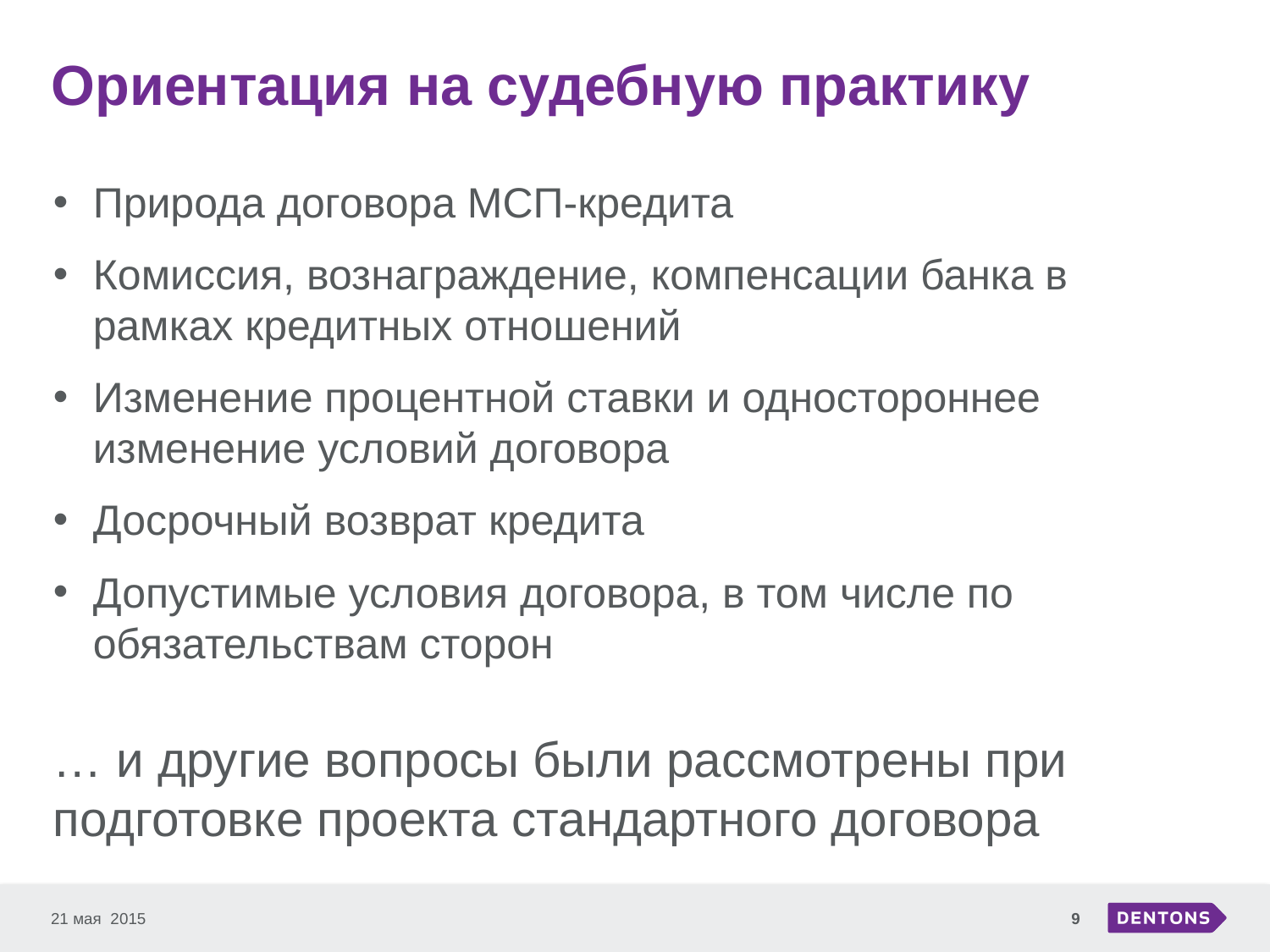

# Ориентация на судебную практику

Природа договора МСП-кредита
Комиссия, вознаграждение, компенсации банка в рамках кредитных отношений
Изменение процентной ставки и одностороннее изменение условий договора
Досрочный возврат кредита
Допустимые условия договора, в том числе по обязательствам сторон

… и другие вопросы были рассмотрены при подготовке проекта стандартного договора

21 мая  2015
9